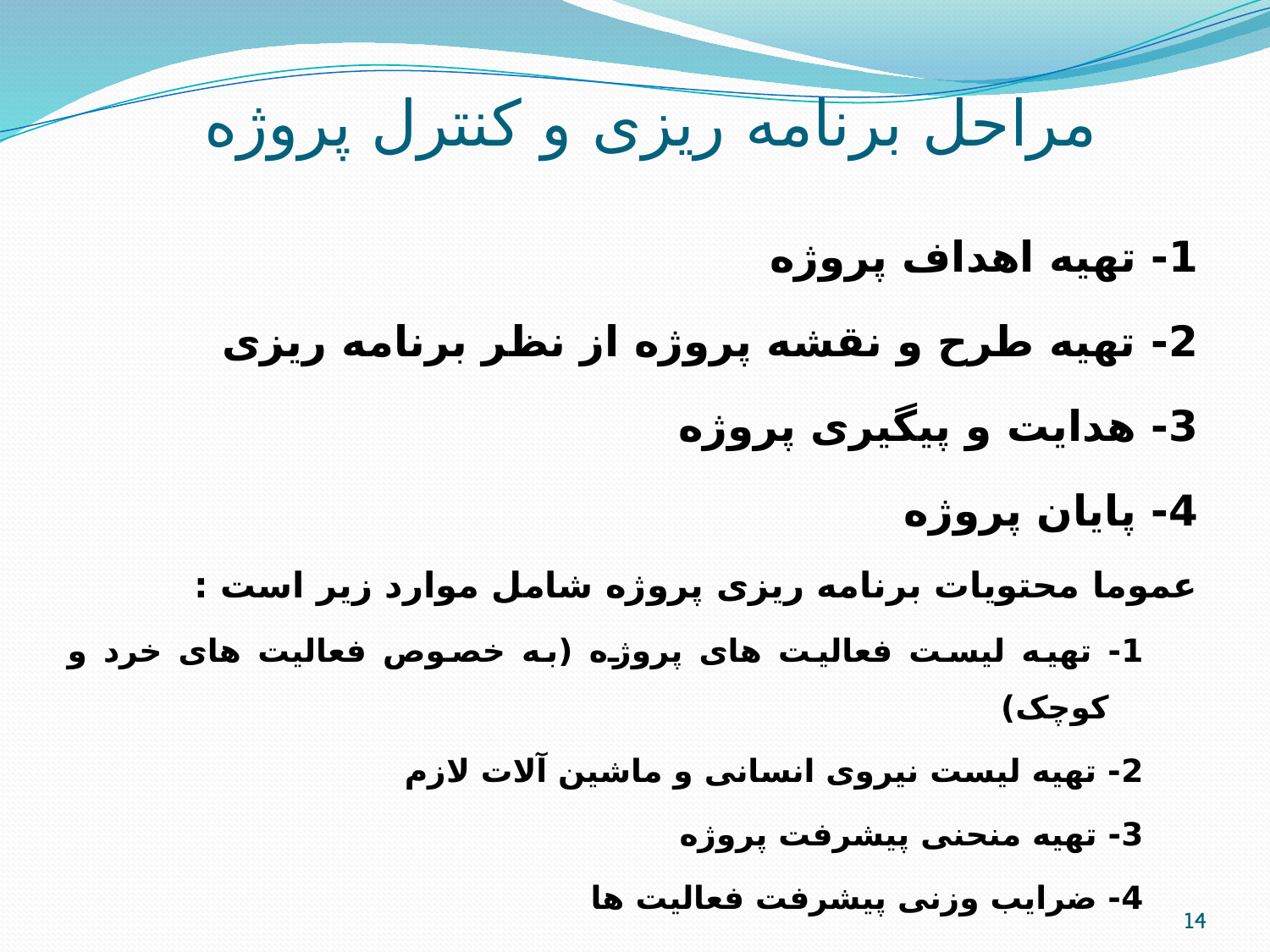

# مراحل برنامه ریزی و کنترل پروژه
1- تهیه اهداف پروژه
2- تهیه طرح و نقشه پروژه از نظر برنامه ریزی
3- هدایت و پیگیری پروژه
4- پایان پروژه
عموما محتویات برنامه ریزی پروژه شامل موارد زیر است :
1- تهیه لیست فعالیت های پروژه (به خصوص فعالیت های خرد و کوچک)
2- تهیه لیست نیروی انسانی و ماشین آلات لازم
3- تهیه منحنی پیشرفت پروژه
4- ضرایب وزنی پیشرفت فعالیت ها
14